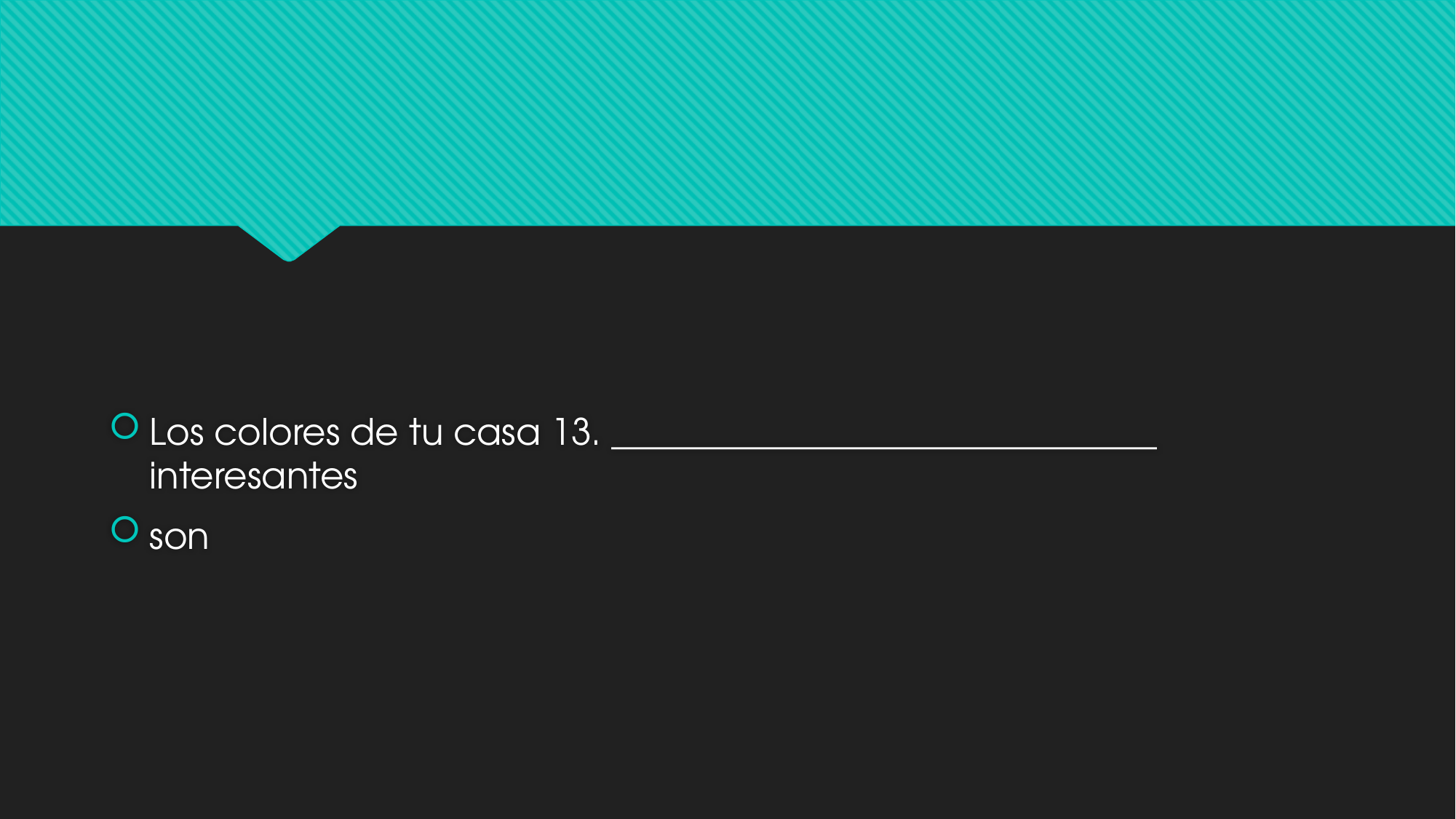

#
Los colores de tu casa 13. ______________________________ interesantes
son